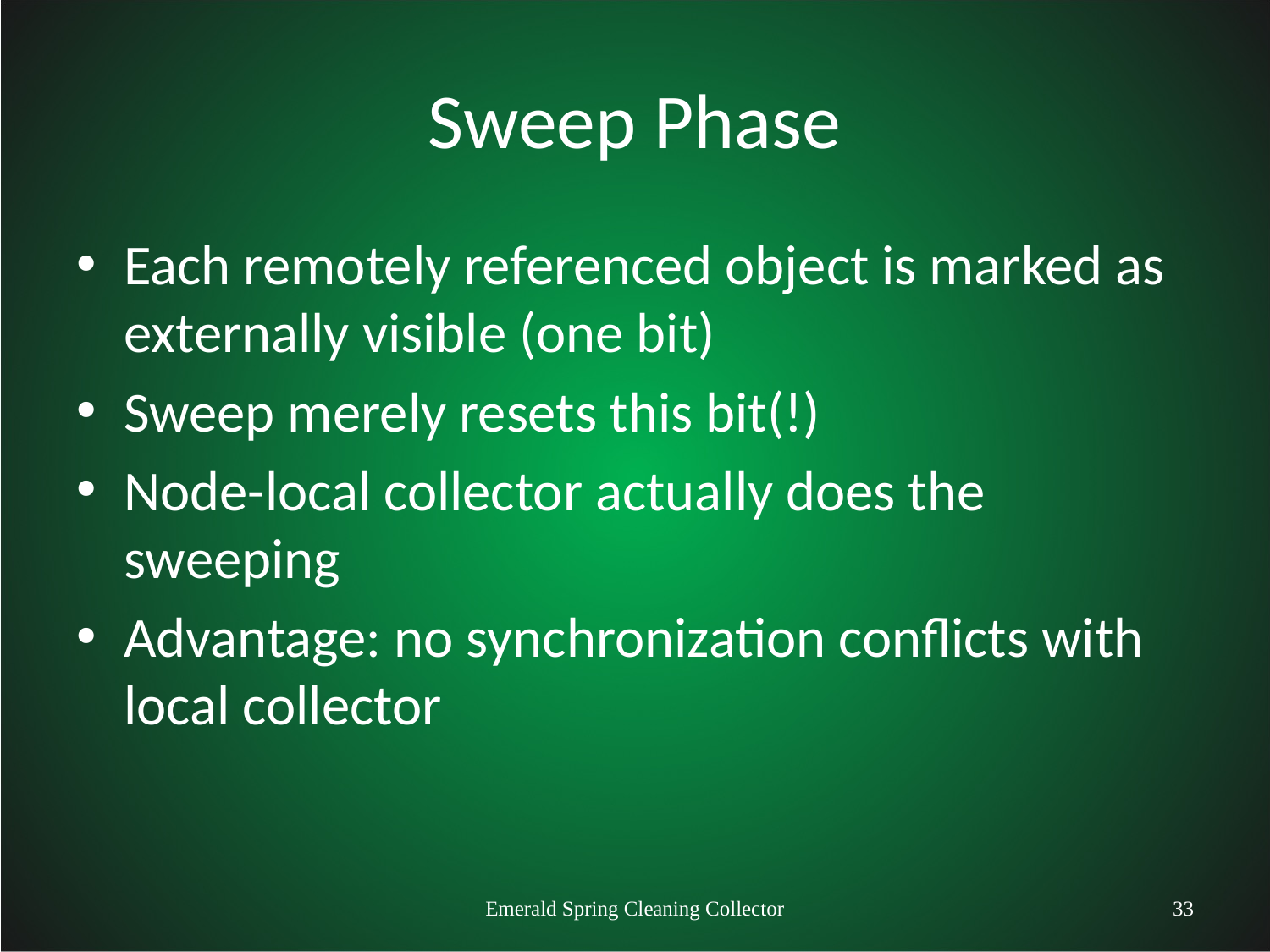

# Sweep Phase
Each remotely referenced object is marked as externally visible (one bit)
Sweep merely resets this bit(!)
Node-local collector actually does the sweeping
Advantage: no synchronization conflicts with local collector
Emerald Spring Cleaning Collector
33